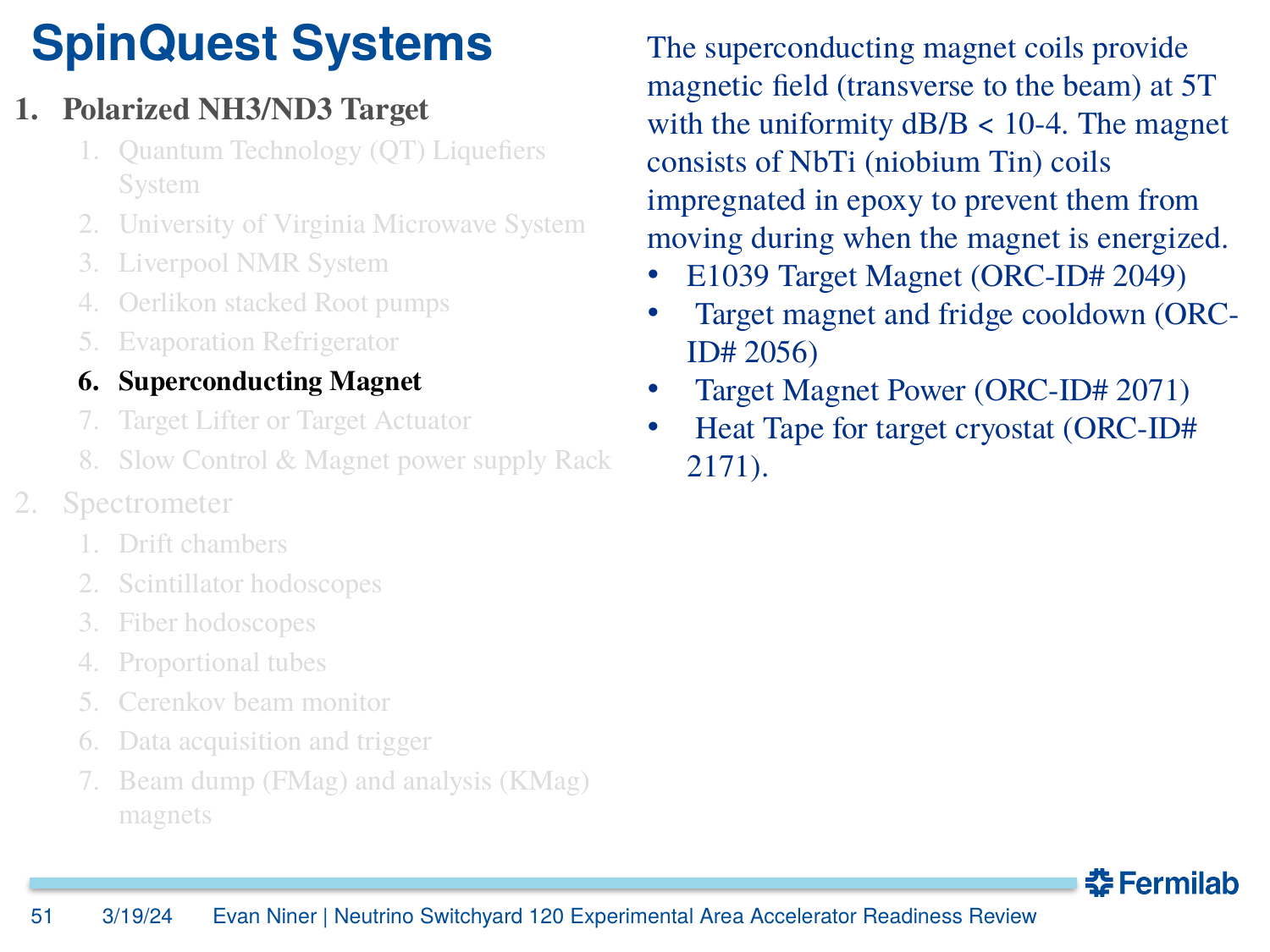

# SpinQuest Systems
The superconducting magnet coils provide magnetic field (transverse to the beam) at 5T with the uniformity dB/B < 10-4. The magnet consists of NbTi (niobium Tin) coils impregnated in epoxy to prevent them from moving during when the magnet is energized.
E1039 Target Magnet (ORC-ID# 2049)
 Target magnet and fridge cooldown (ORC-ID# 2056)
 Target Magnet Power (ORC-ID# 2071)
 Heat Tape for target cryostat (ORC-ID# 2171).

Polarized NH3/ND3 Target
Quantum Technology (QT) Liquefiers System
University of Virginia Microwave System
Liverpool NMR System
Oerlikon stacked Root pumps
Evaporation Refrigerator
Superconducting Magnet
Target Lifter or Target Actuator
Slow Control & Magnet power supply Rack
Spectrometer
Drift chambers
Scintillator hodoscopes
Fiber hodoscopes
Proportional tubes
Cerenkov beam monitor
Data acquisition and trigger
Beam dump (FMag) and analysis (KMag) magnets

51
3/19/24
Evan Niner | Neutrino Switchyard 120 Experimental Area Accelerator Readiness Review